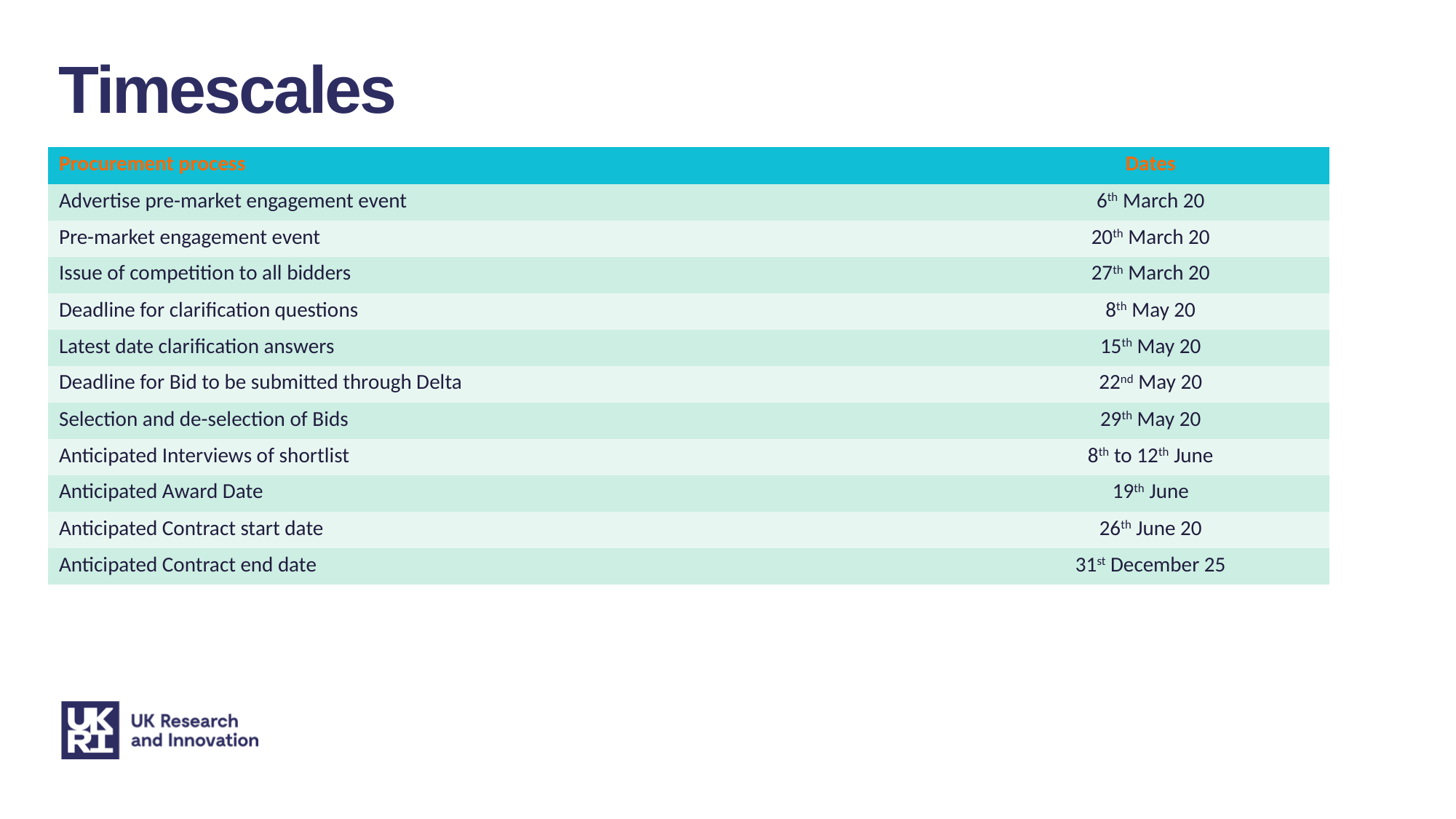

Timescales
| Procurement process | Dates |
| --- | --- |
| Advertise pre-market engagement event | 6th March 20 |
| Pre-market engagement event | 20th March 20 |
| Issue of competition to all bidders | 27th March 20 |
| Deadline for clarification questions | 8th May 20 |
| Latest date clarification answers | 15th May 20 |
| Deadline for Bid to be submitted through Delta | 22nd May 20 |
| Selection and de-selection of Bids | 29th May 20 |
| Anticipated Interviews of shortlist | 8th to 12th June |
| Anticipated Award Date | 19th June |
| Anticipated Contract start date | 26th June 20 |
| Anticipated Contract end date | 31st December 25 |